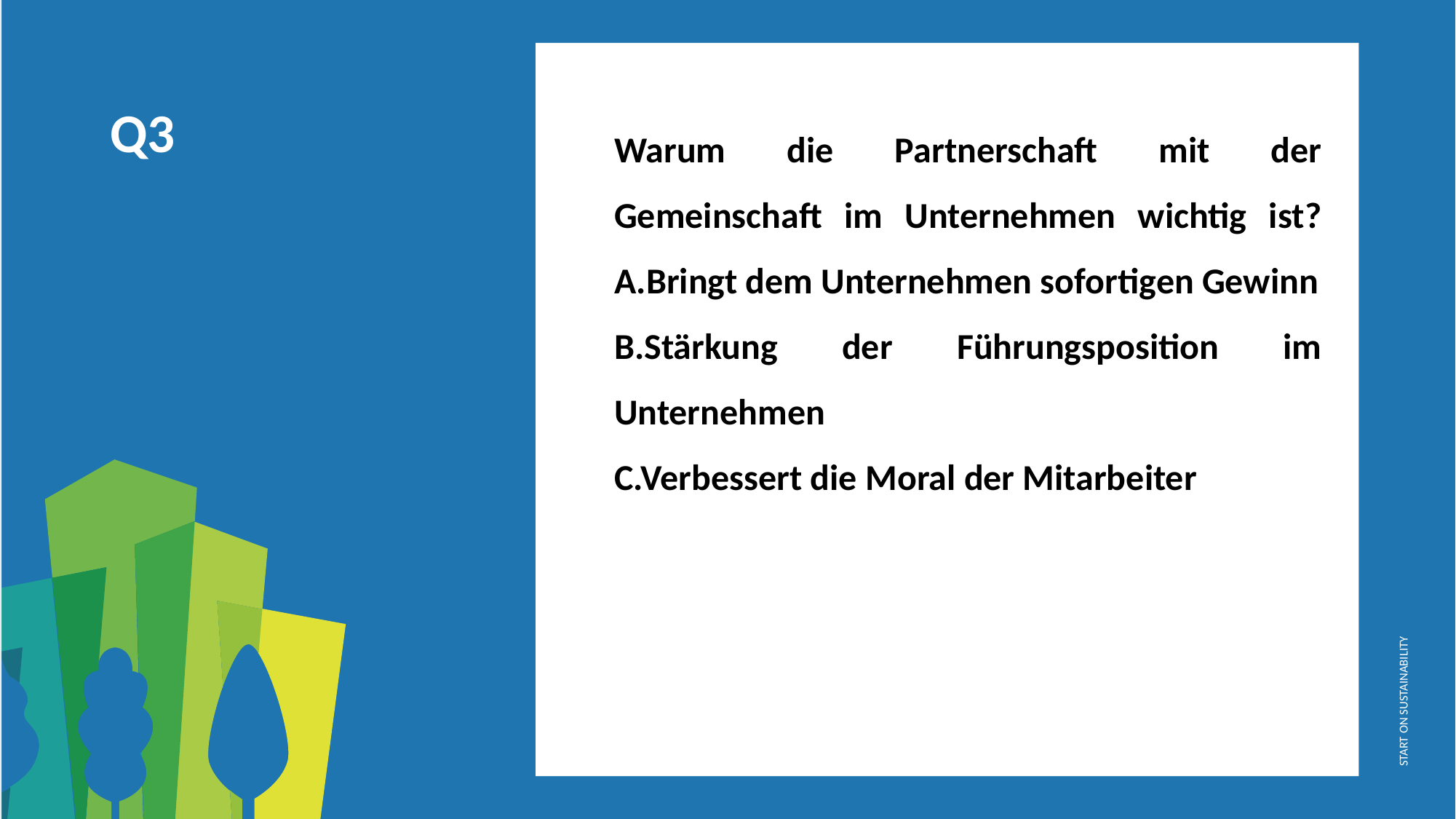

Warum die Partnerschaft mit der Gemeinschaft im Unternehmen wichtig ist? A.Bringt dem Unternehmen sofortigen Gewinn
B.Stärkung der Führungsposition im Unternehmen
C.Verbessert die Moral der Mitarbeiter
Q3